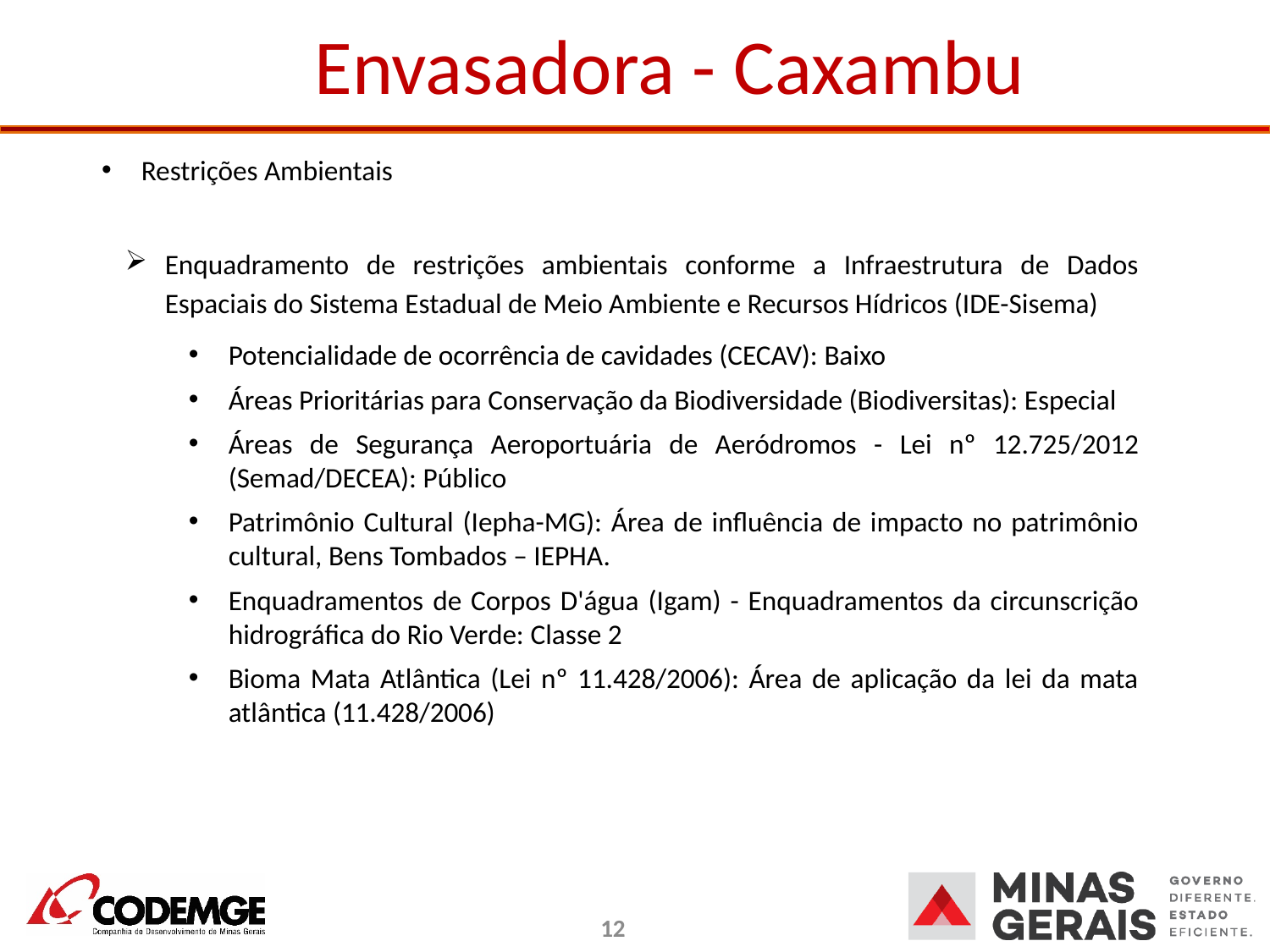

# Envasadora - Caxambu
Restrições Ambientais
Enquadramento de restrições ambientais conforme a Infraestrutura de Dados Espaciais do Sistema Estadual de Meio Ambiente e Recursos Hídricos (IDE-Sisema)
Potencialidade de ocorrência de cavidades (CECAV): Baixo
Áreas Prioritárias para Conservação da Biodiversidade (Biodiversitas): Especial
Áreas de Segurança Aeroportuária de Aeródromos - Lei nº 12.725/2012 (Semad/DECEA): Público
Patrimônio Cultural (Iepha-MG): Área de influência de impacto no patrimônio cultural, Bens Tombados – IEPHA.
Enquadramentos de Corpos D'água (Igam) - Enquadramentos da circunscrição hidrográfica do Rio Verde: Classe 2
Bioma Mata Atlântica (Lei nº 11.428/2006): Área de aplicação da lei da mata atlântica (11.428/2006)

12